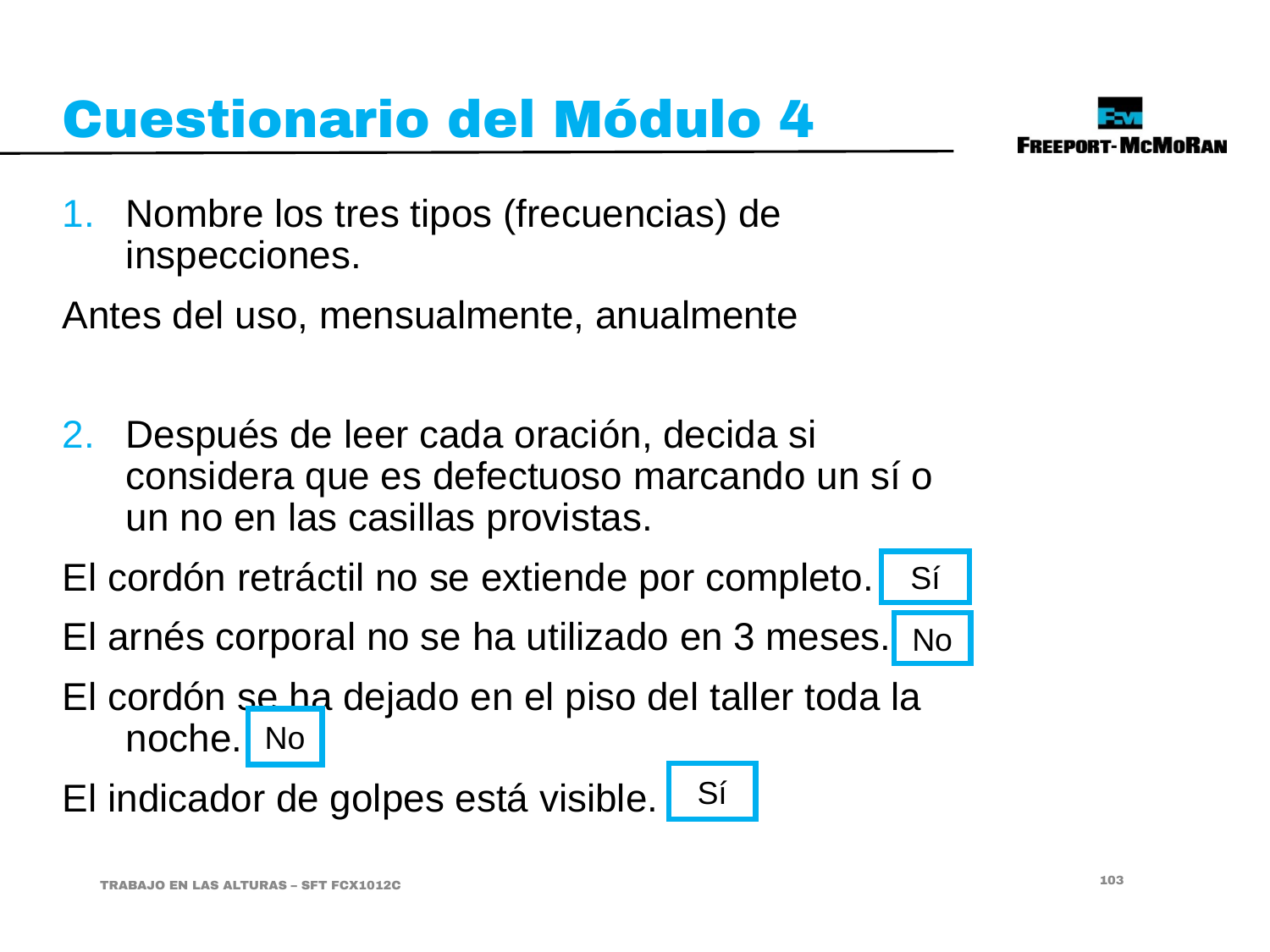

Cuestionario del Módulo 4
Nombre los tres tipos (frecuencias) de inspecciones.
Antes del uso, mensualmente, anualmente

Después de leer cada oración, decida si considera que es defectuoso marcando un sí o un no en las casillas provistas.
El cordón retráctil no se extiende por completo.
El arnés corporal no se ha utilizado en 3 meses.
El cordón se ha dejado en el piso del taller toda la noche.
El indicador de golpes está visible.
Sí
No
No
Sí
103
TRABAJO EN LAS ALTURAS – SFT FCX1012C